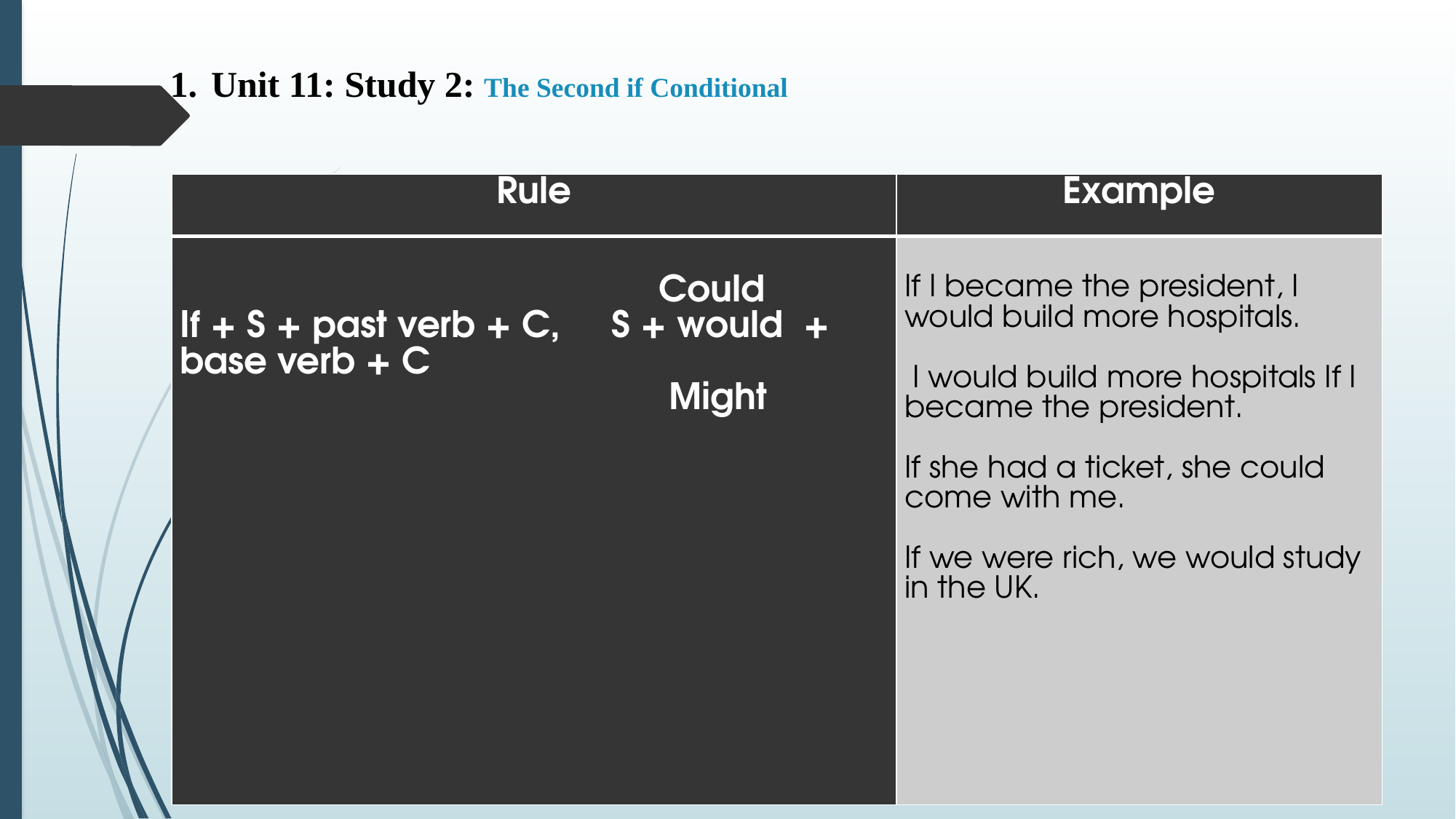

# Unit 11: Study 2: The Second if Conditional
| Rule | Example |
| --- | --- |
| Could If + S + past verb + C, S + would + base verb + C Might | If I became the president, I would build more hospitals.   I would build more hospitals If I became the president.   If she had a ticket, she could come with me.   If we were rich, we would study in the UK. |